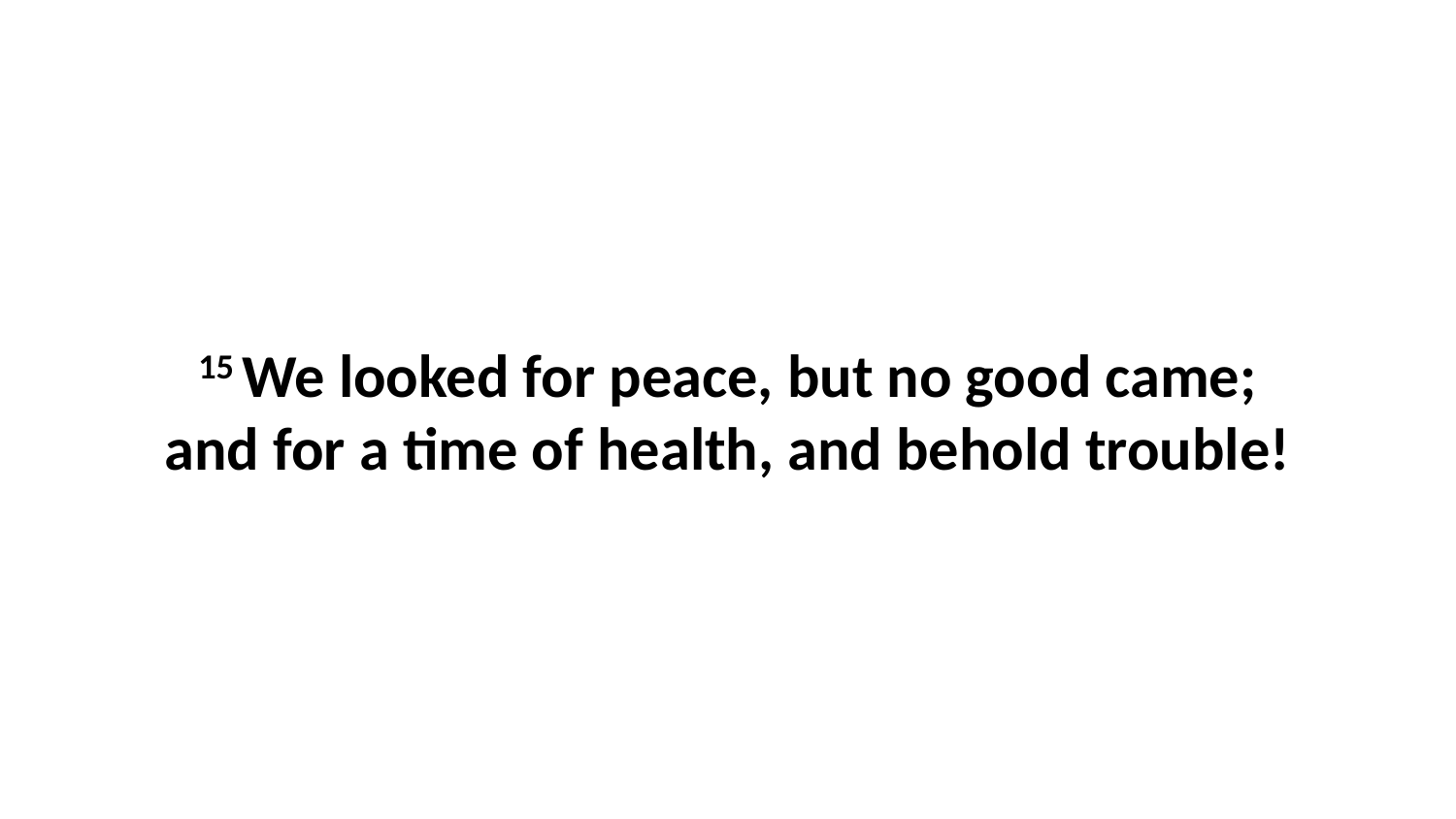

15 We looked for peace, but no good came; and for a time of health, and behold trouble!